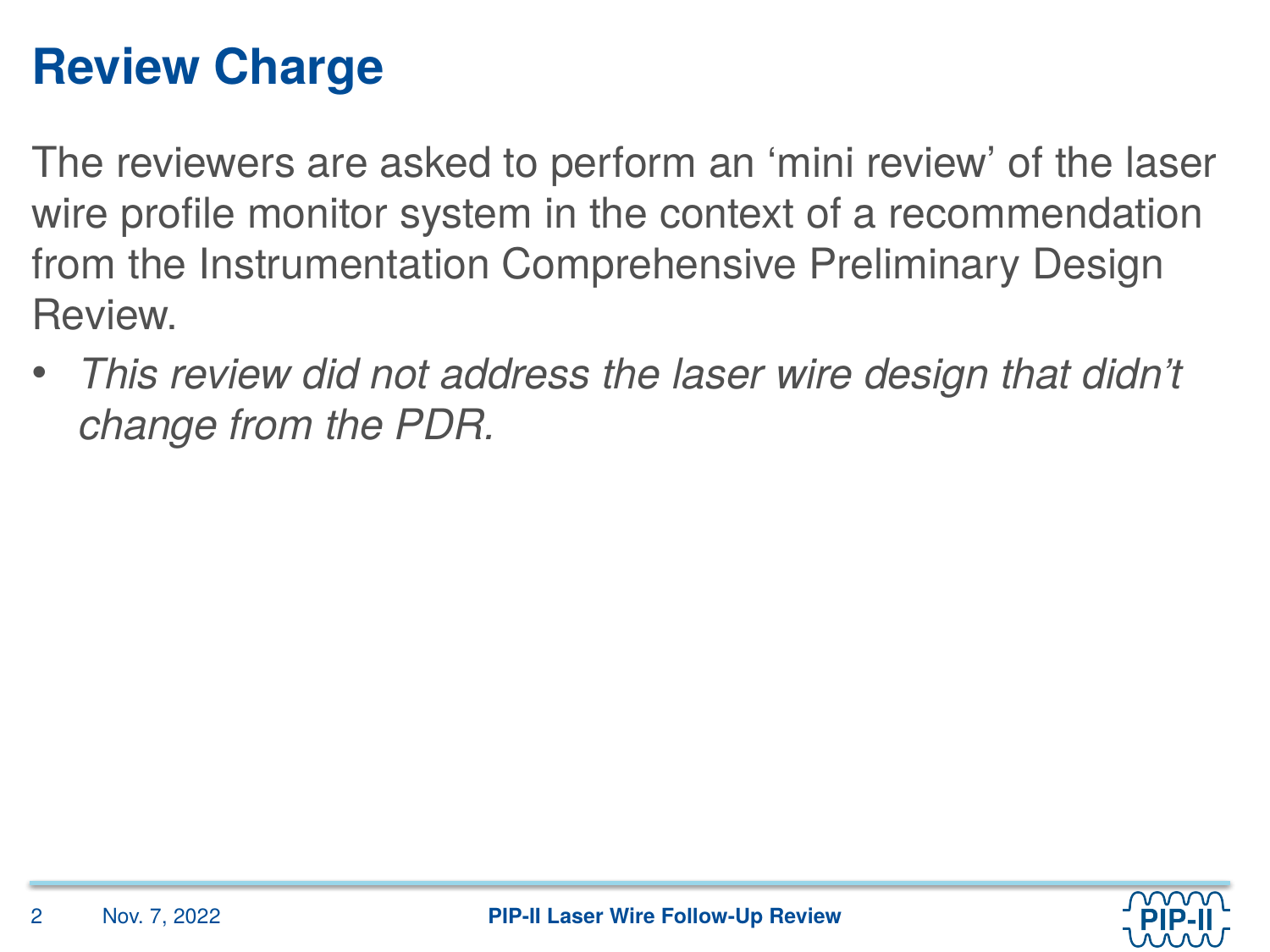

# Review Charge
The reviewers are asked to perform an ‘mini review’ of the laser wire profile monitor system in the context of a recommendation from the Instrumentation Comprehensive Preliminary Design Review.
This review did not address the laser wire design that didn’t change from the PDR.

Nov. 7, 2022
2
PIP-II Laser Wire Follow-Up Review